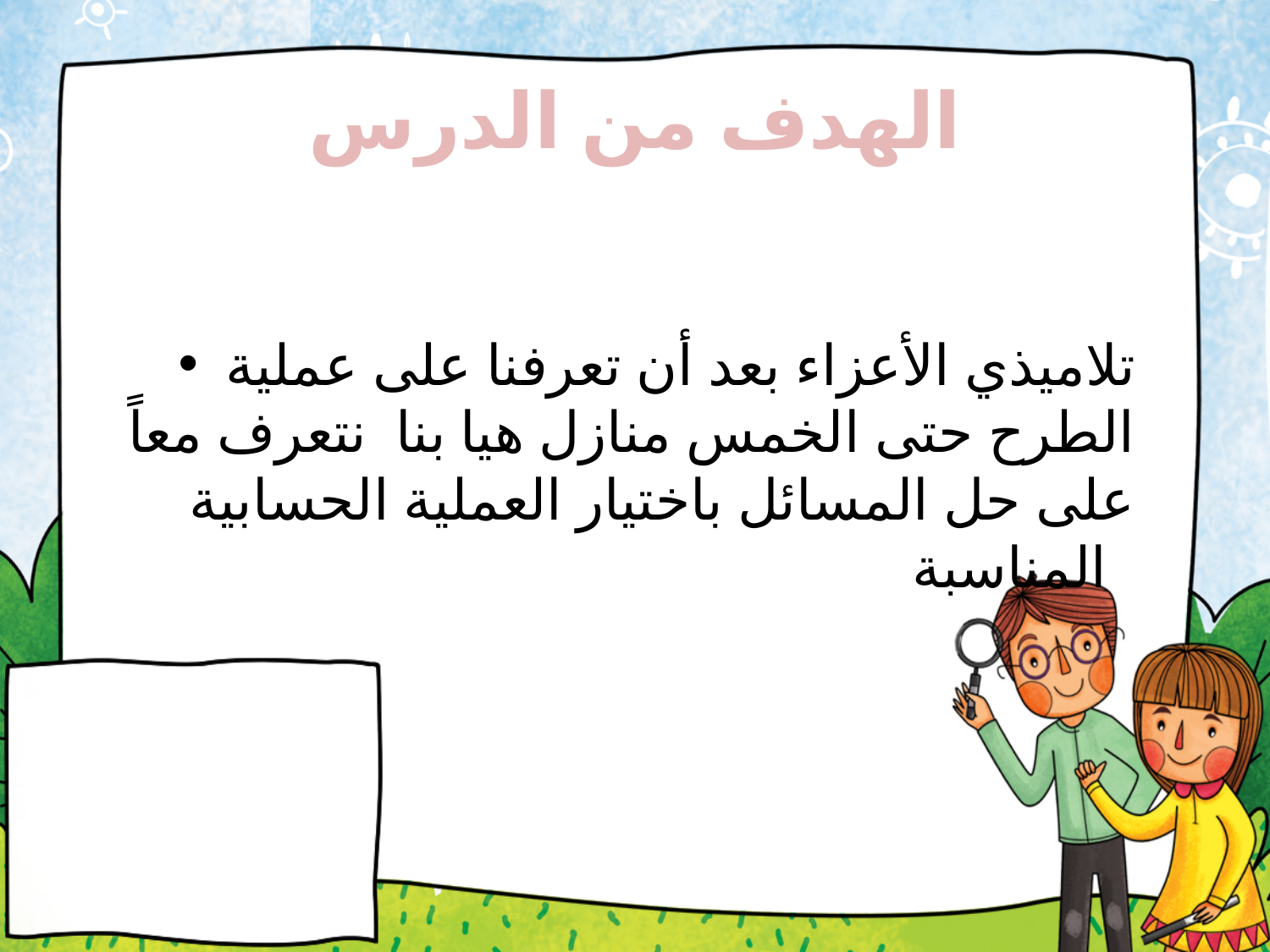

# الهدف من الدرس
تلاميذي الأعزاء بعد أن تعرفنا على عملية الطرح حتى الخمس منازل هيا بنا  نتعرف معاً على حل المسائل باختيار العملية الحسابية المناسبة